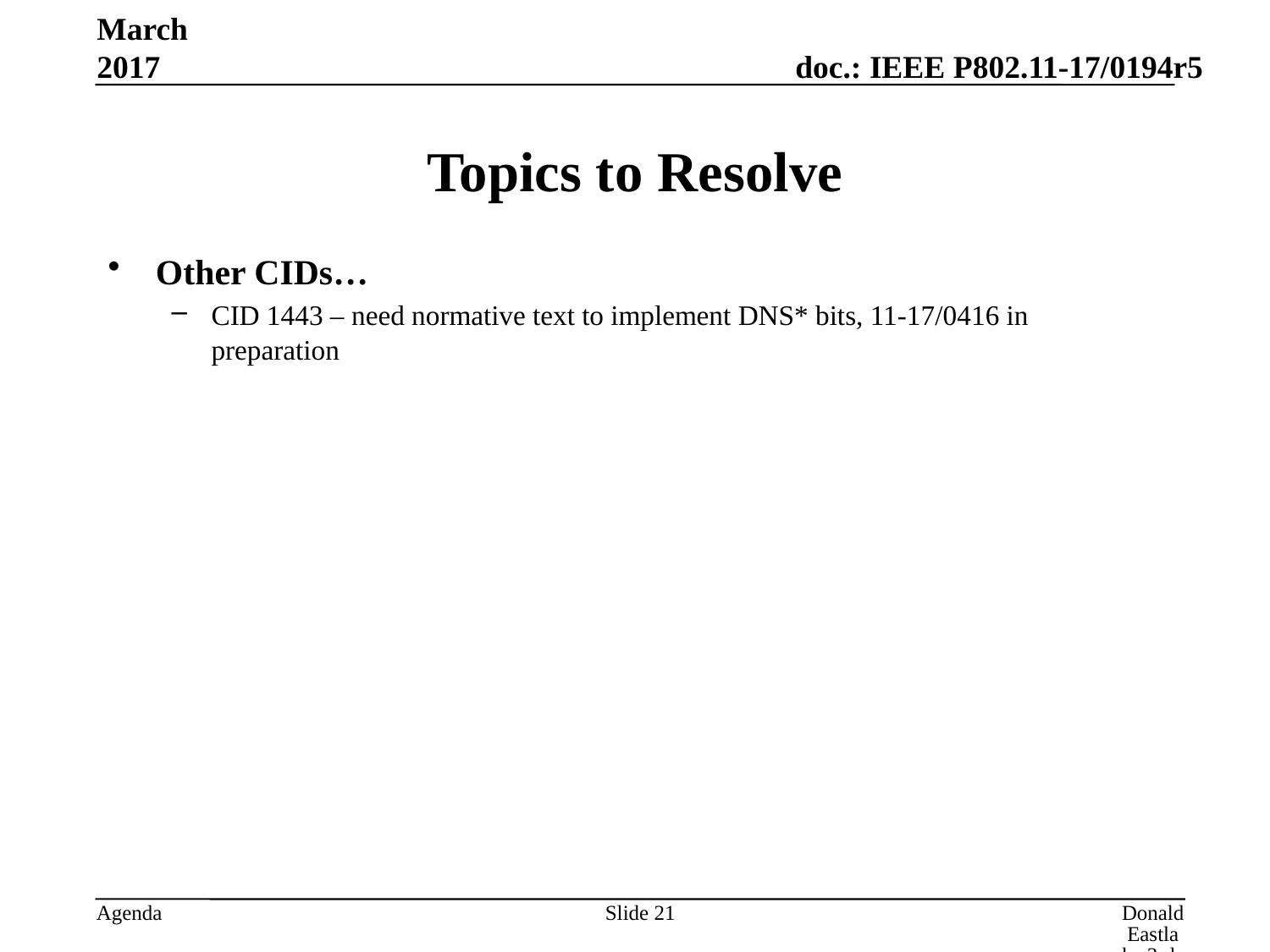

March 2017
# Topics to Resolve
Other CIDs…
CID 1443 – need normative text to implement DNS* bits, 11-17/0416 in preparation

Slide 21
Donald Eastlake 3rd, Huawei Technologies